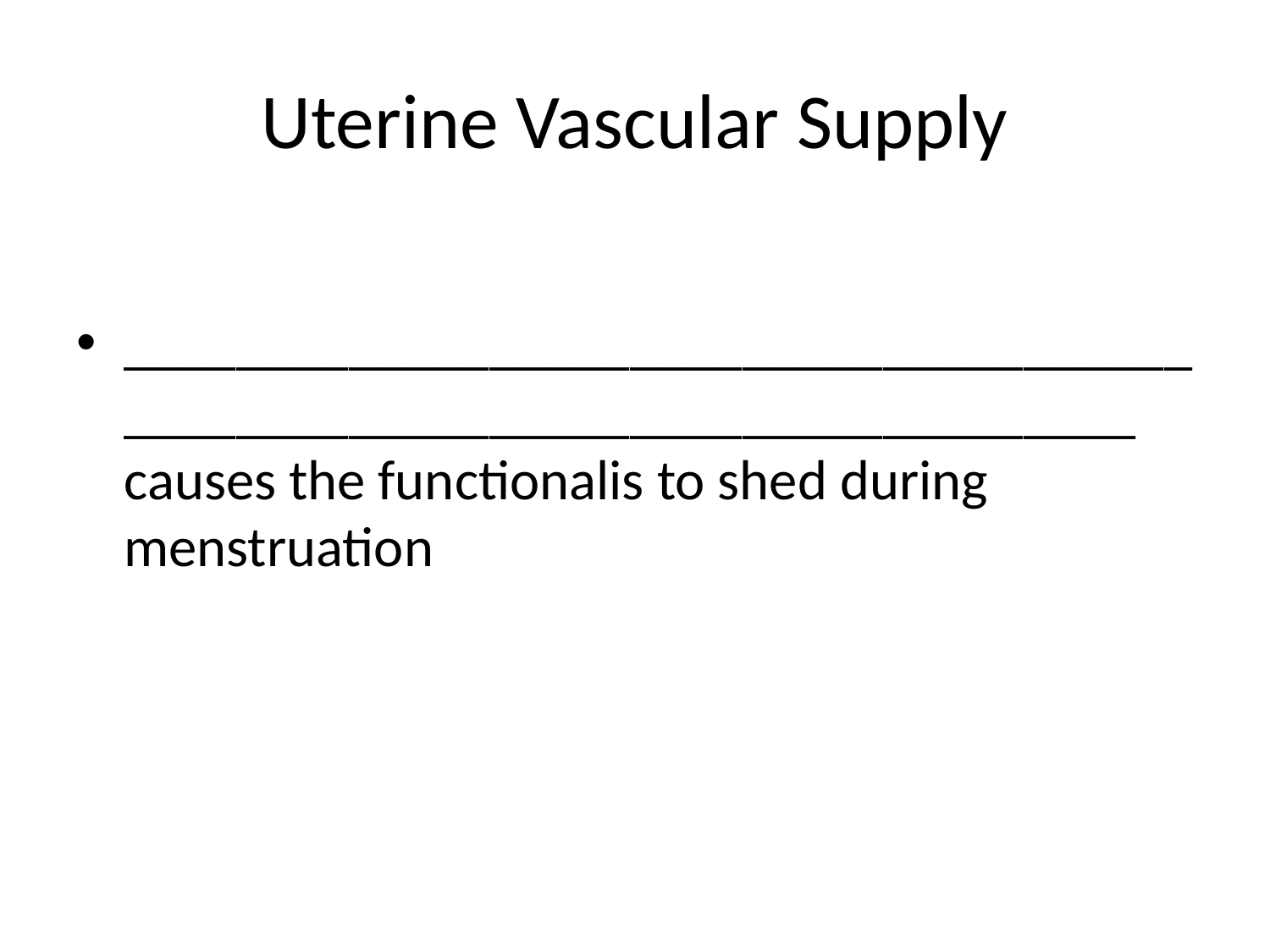

# Uterine Vascular Supply

__________________________________________________________________________ causes the functionalis to shed during menstruation